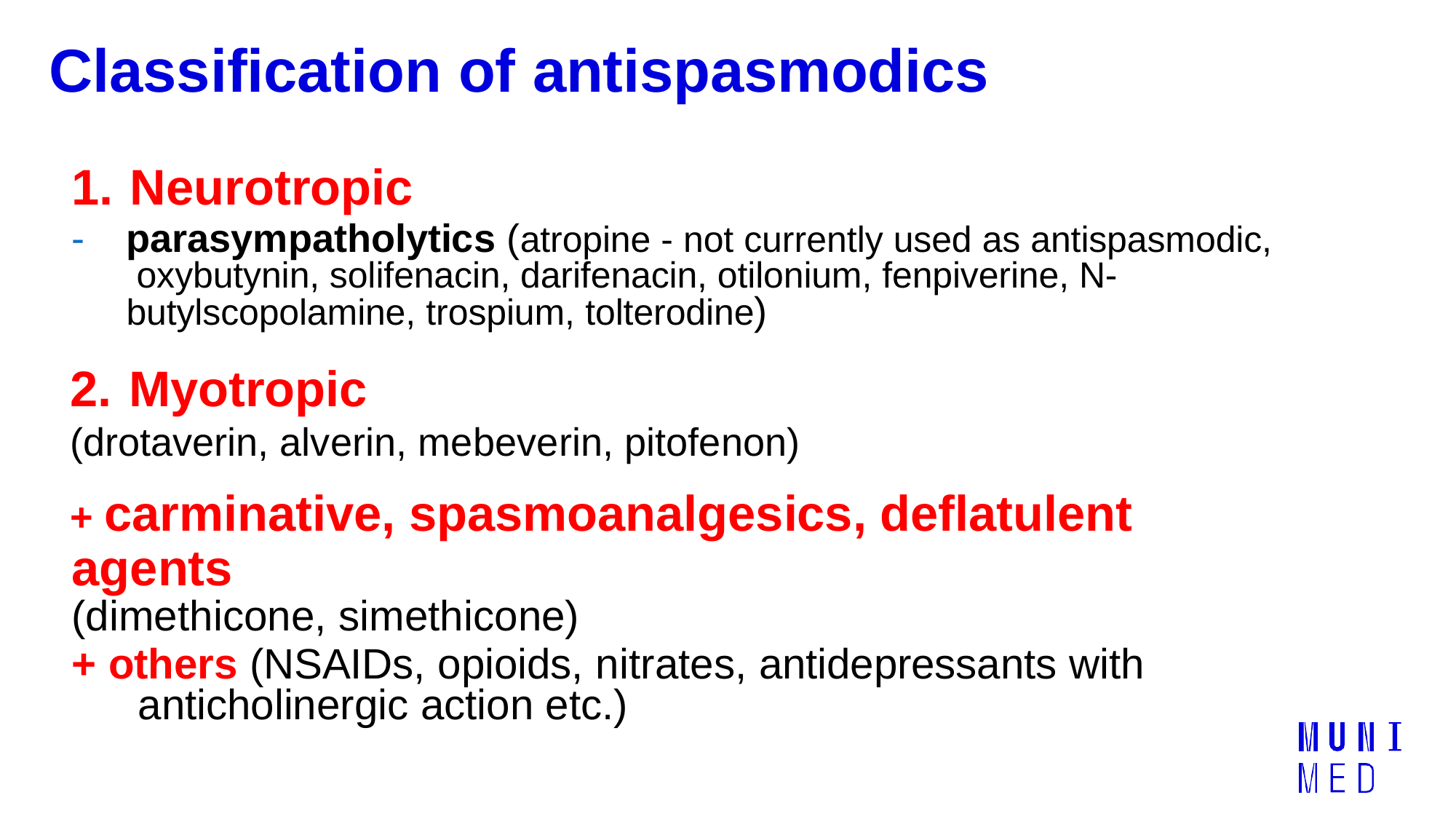

# Classification of antispasmodics
1. Neurotropic
-	parasympatholytics (atropine - not currently used as antispasmodic,  oxybutynin, solifenacin, darifenacin, otilonium, fenpiverine, N-  butylscopolamine, trospium, tolterodine)
2. Myotropic
(drotaverin, alverin, mebeverin, pitofenon)
+ carminative, spasmoanalgesics, deflatulent agents
(dimethicone, simethicone)
+ others (NSAIDs, opioids, nitrates, antidepressants with  anticholinergic action etc.)